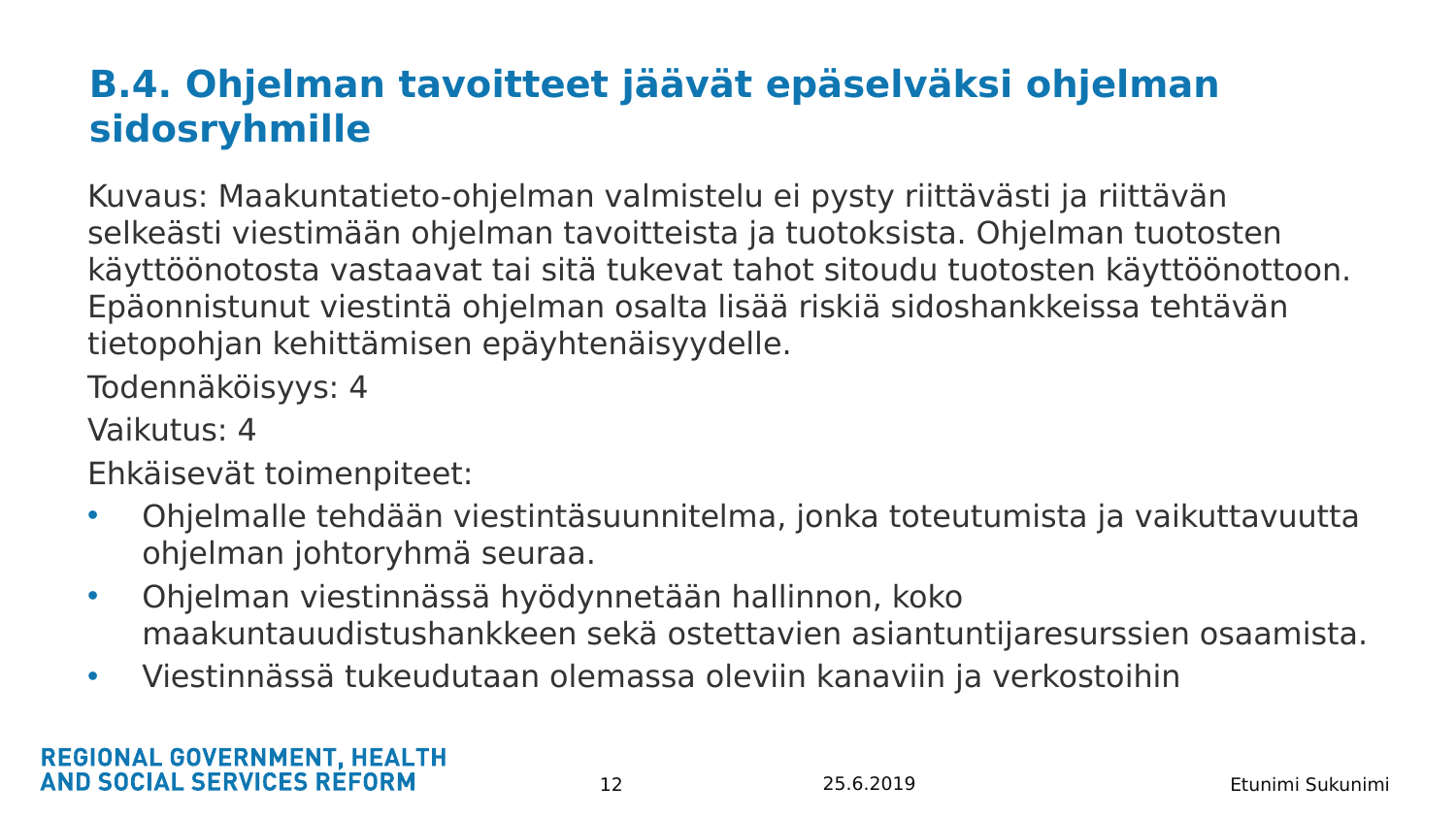

# B.4. Ohjelman tavoitteet jäävät epäselväksi ohjelman sidosryhmille
Kuvaus: Maakuntatieto-ohjelman valmistelu ei pysty riittävästi ja riittävän selkeästi viestimään ohjelman tavoitteista ja tuotoksista. Ohjelman tuotosten käyttöönotosta vastaavat tai sitä tukevat tahot sitoudu tuotosten käyttöönottoon. Epäonnistunut viestintä ohjelman osalta lisää riskiä sidoshankkeissa tehtävän tietopohjan kehittämisen epäyhtenäisyydelle.
Todennäköisyys: 4
Vaikutus: 4
Ehkäisevät toimenpiteet:
Ohjelmalle tehdään viestintäsuunnitelma, jonka toteutumista ja vaikuttavuutta ohjelman johtoryhmä seuraa.
Ohjelman viestinnässä hyödynnetään hallinnon, koko maakuntauudistushankkeen sekä ostettavien asiantuntijaresurssien osaamista.
Viestinnässä tukeudutaan olemassa oleviin kanaviin ja verkostoihin
25.6.2019
12
Etunimi Sukunimi